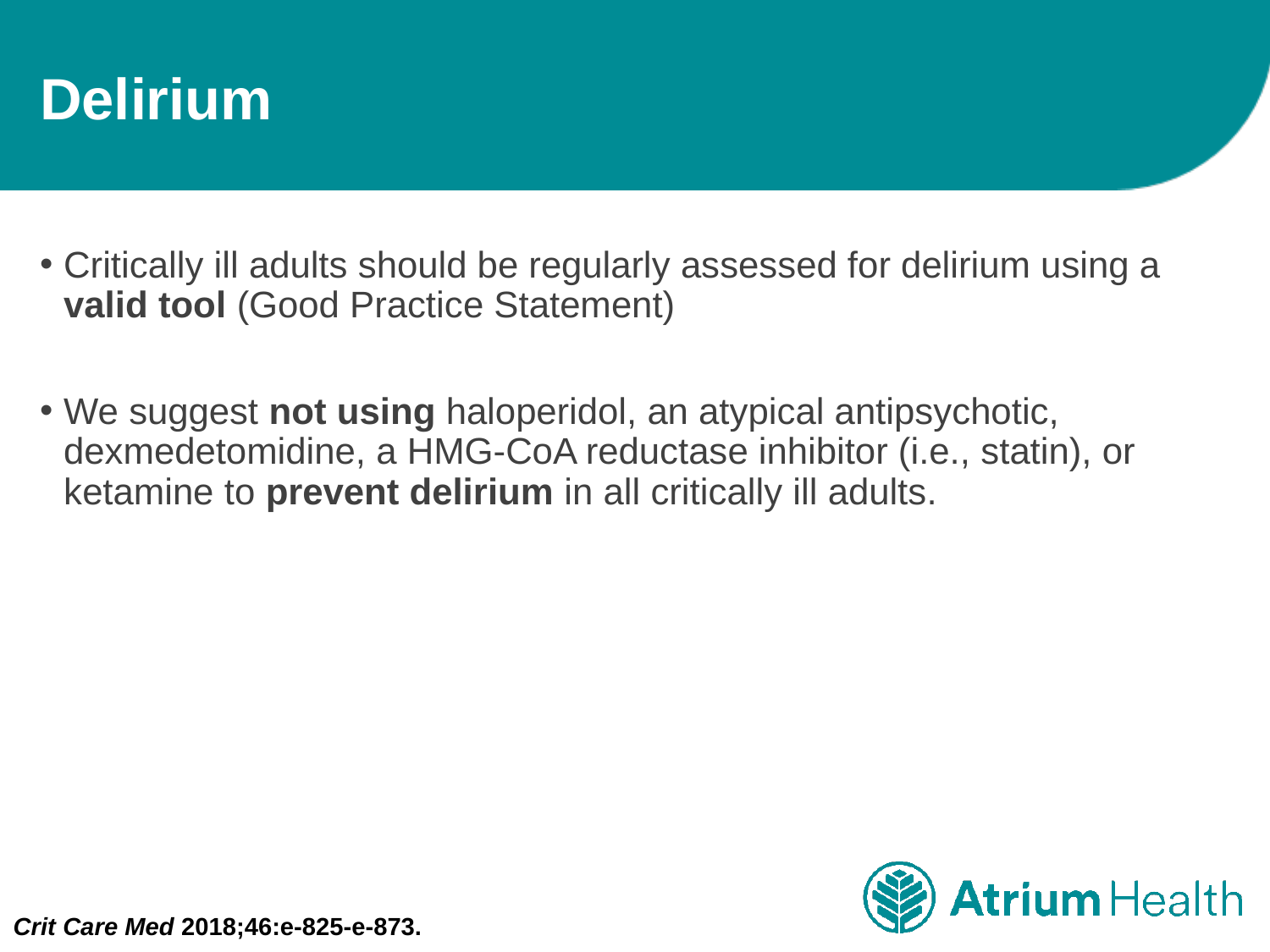

# Delirium
Critically ill adults should be regularly assessed for delirium using a valid tool (Good Practice Statement)

We suggest not using haloperidol, an atypical antipsychotic, dexmedetomidine, a HMG-CoA reductase inhibitor (i.e., statin), or ketamine to prevent delirium in all critically ill adults.
Crit Care Med 2018;46:e-825-e-873.